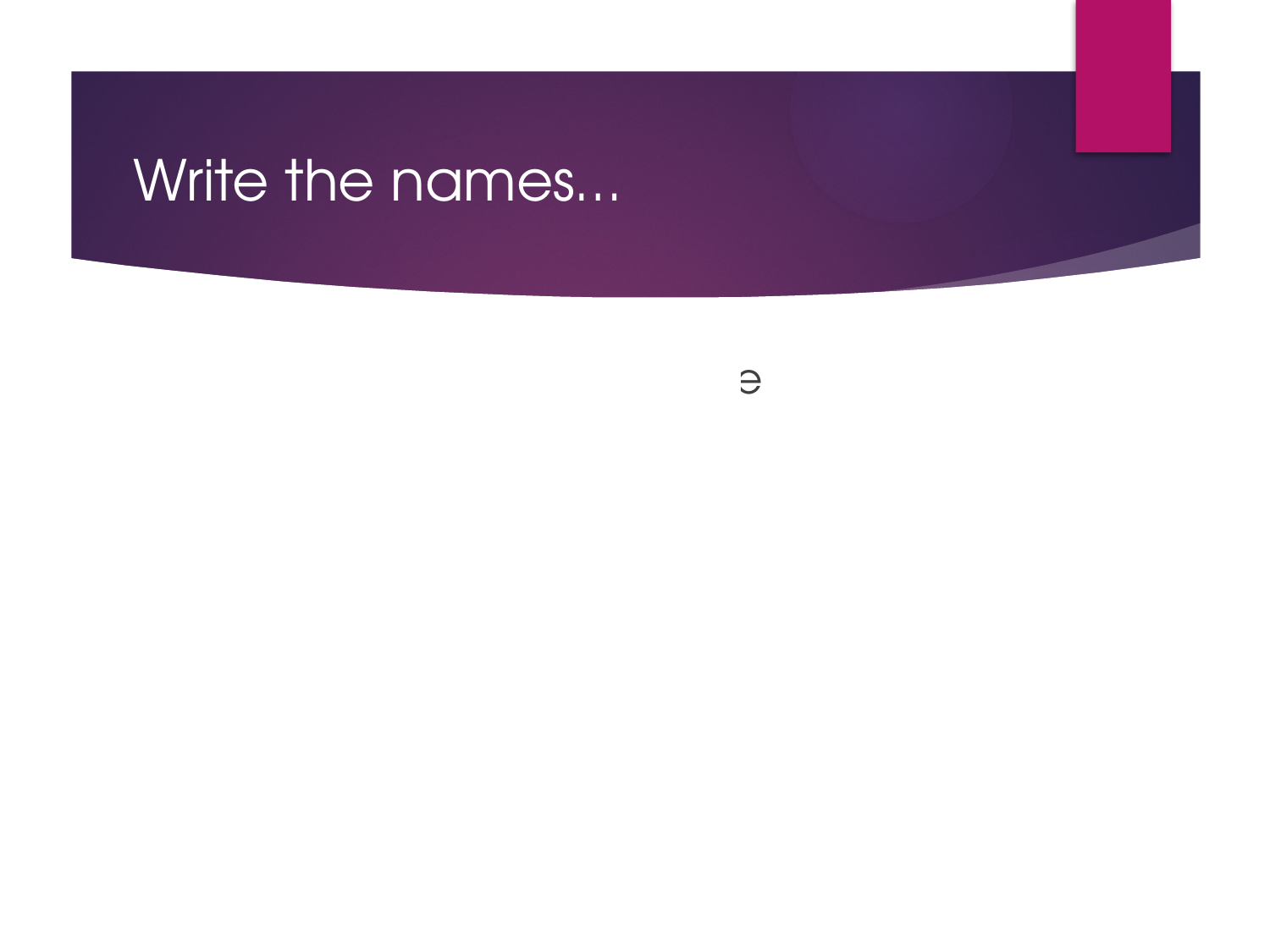

# Write the names…

CS2  		carbon disulfide

NBr3 		nitrogen tribromide

N2O5 		dinitrogen pentoxide